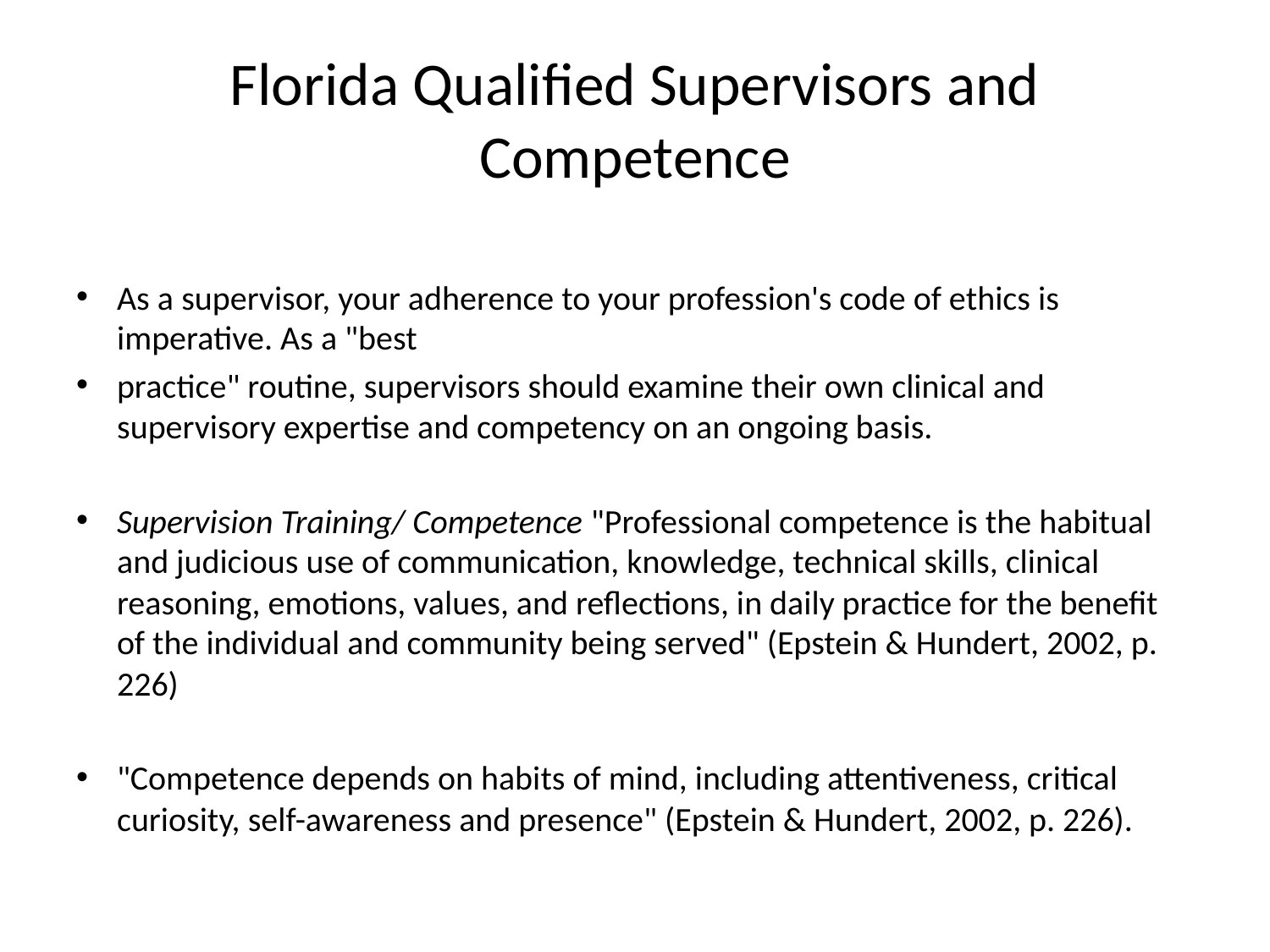

# Florida Qualified Supervisors and Competence

As a supervisor, your adherence to your profession's code of ethics is imperative. As a "best
practice" routine, supervisors should examine their own clinical and supervisory expertise and competency on an ongoing basis.

Supervision Training/ Competence "Professional competence is the habitual and judicious use of communication, knowledge, technical skills, clinical reasoning, emotions, values, and reflections, in daily practice for the benefit of the individual and community being served" (Epstein & Hundert, 2002, p. 226)

"Competence depends on habits of mind, including attentiveness, critical curiosity, self-awareness and presence" (Epstein & Hundert, 2002, p. 226).